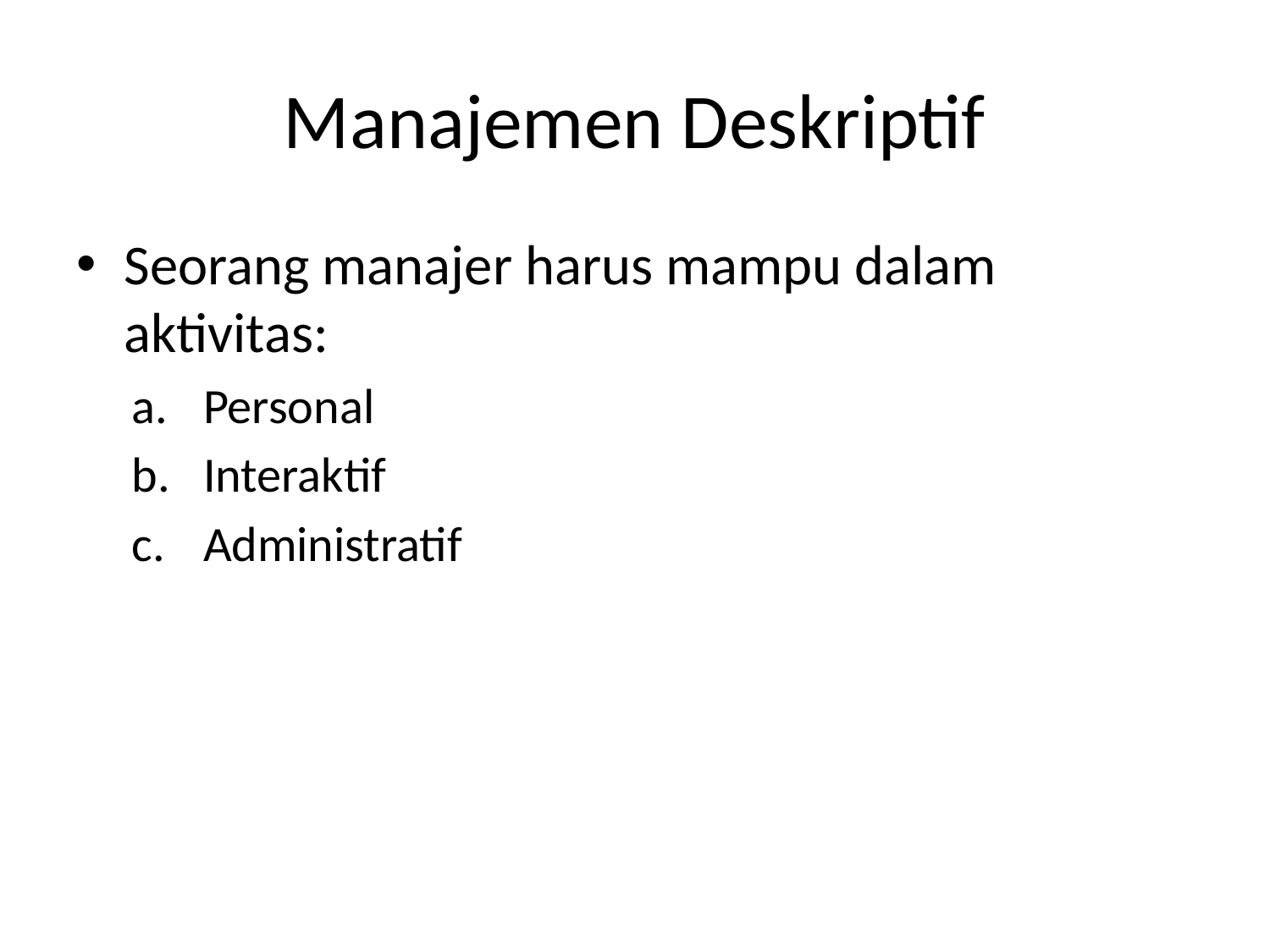

# Manajemen Deskriptif
Seorang manajer harus mampu dalam aktivitas:
Personal
Interaktif
Administratif